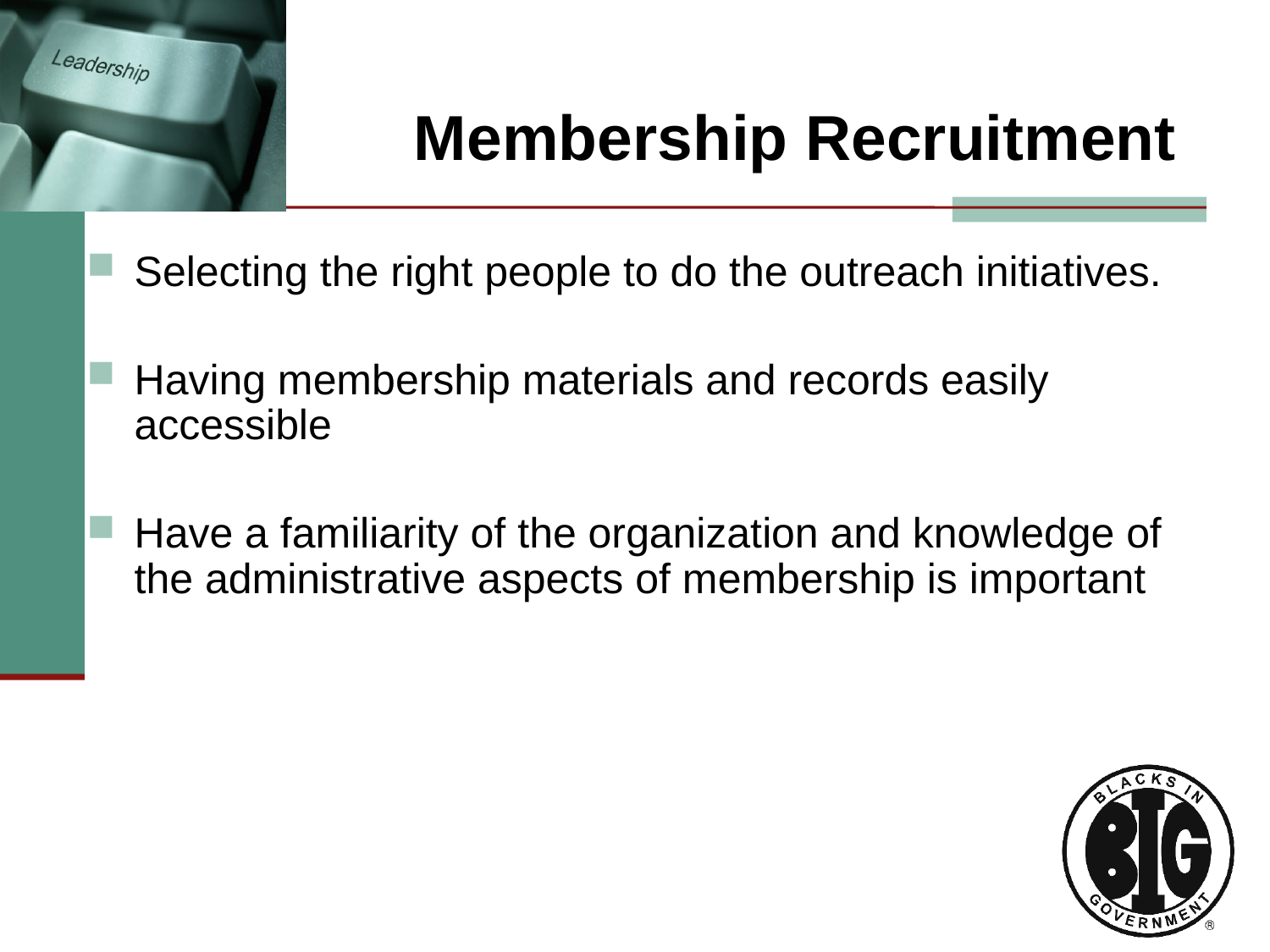

# Membership Recruitment
Selecting the right people to do the outreach initiatives.

Having membership materials and records easily accessible

Have a familiarity of the organization and knowledge of the administrative aspects of membership is important